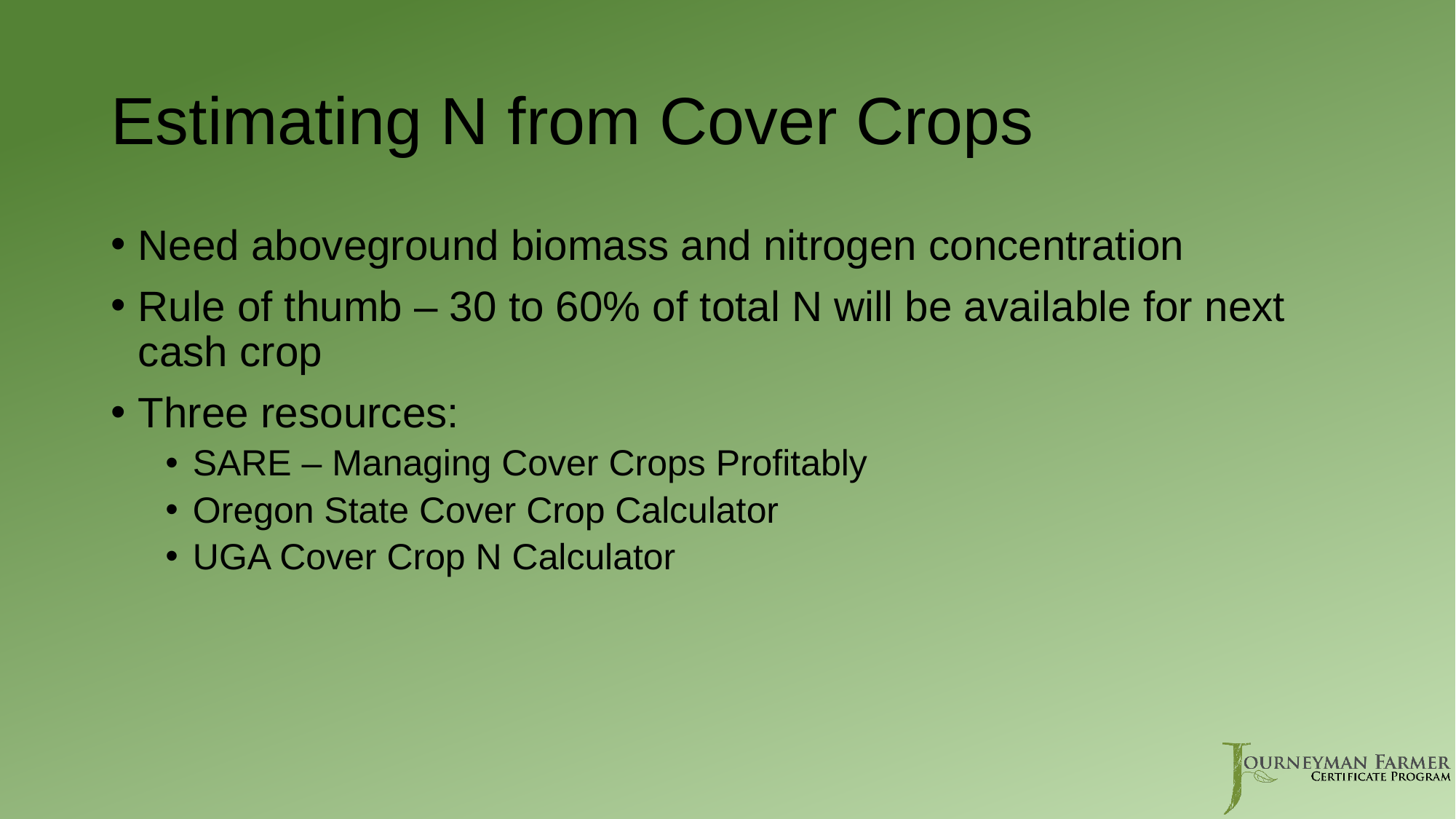

# Estimating N from Cover Crops
Need aboveground biomass and nitrogen concentration
Rule of thumb – 30 to 60% of total N will be available for next cash crop
Three resources:
SARE – Managing Cover Crops Profitably
Oregon State Cover Crop Calculator
UGA Cover Crop N Calculator